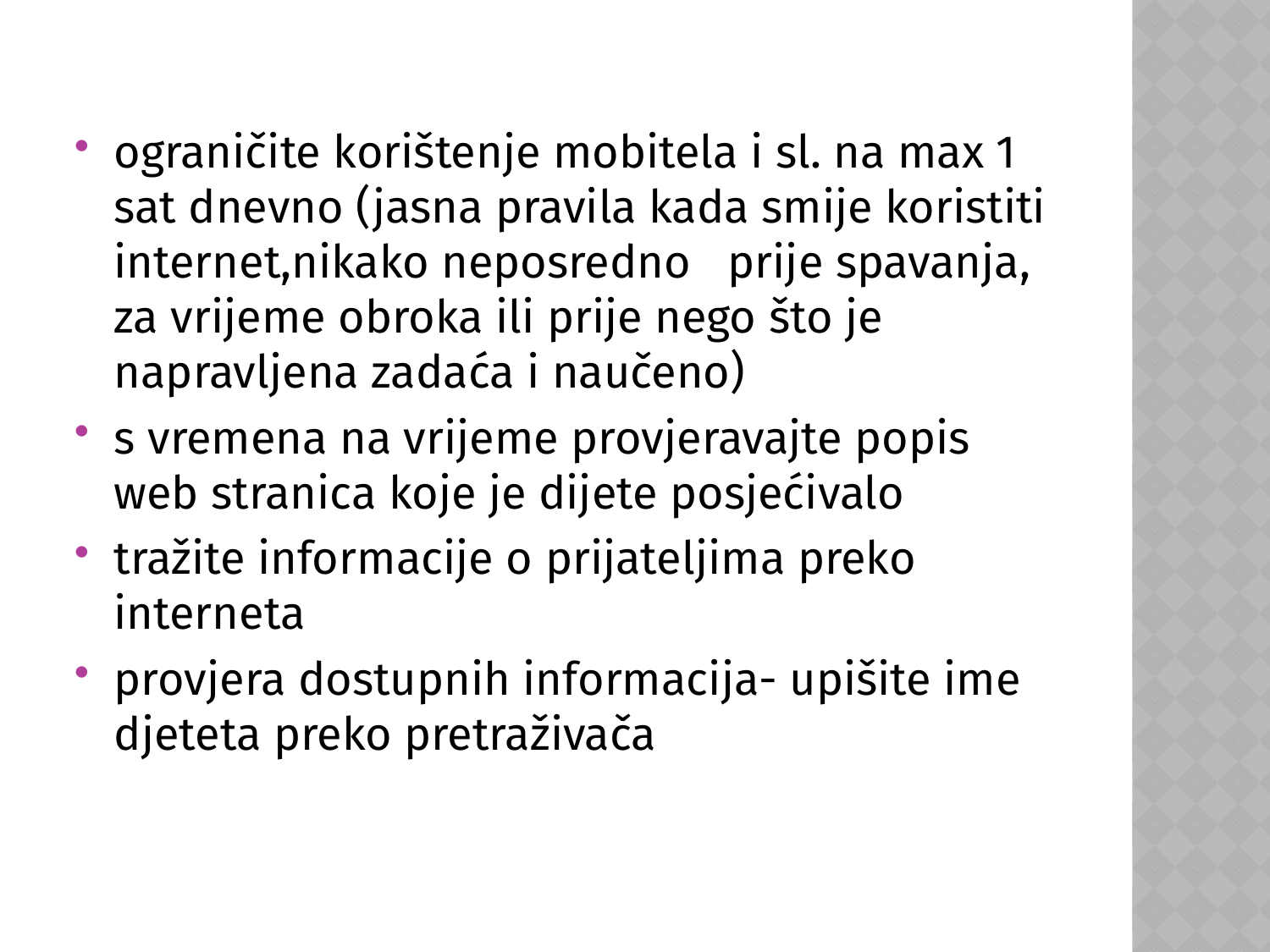

#
ograničite korištenje mobitela i sl. na max 1 sat dnevno (jasna pravila kada smije koristiti internet,nikako neposredno   prije spavanja, za vrijeme obroka ili prije nego što je napravljena zadaća i naučeno)
s vremena na vrijeme provjeravajte popis web stranica koje je dijete posjećivalo
tražite informacije o prijateljima preko interneta
provjera dostupnih informacija- upišite ime djeteta preko pretraživača